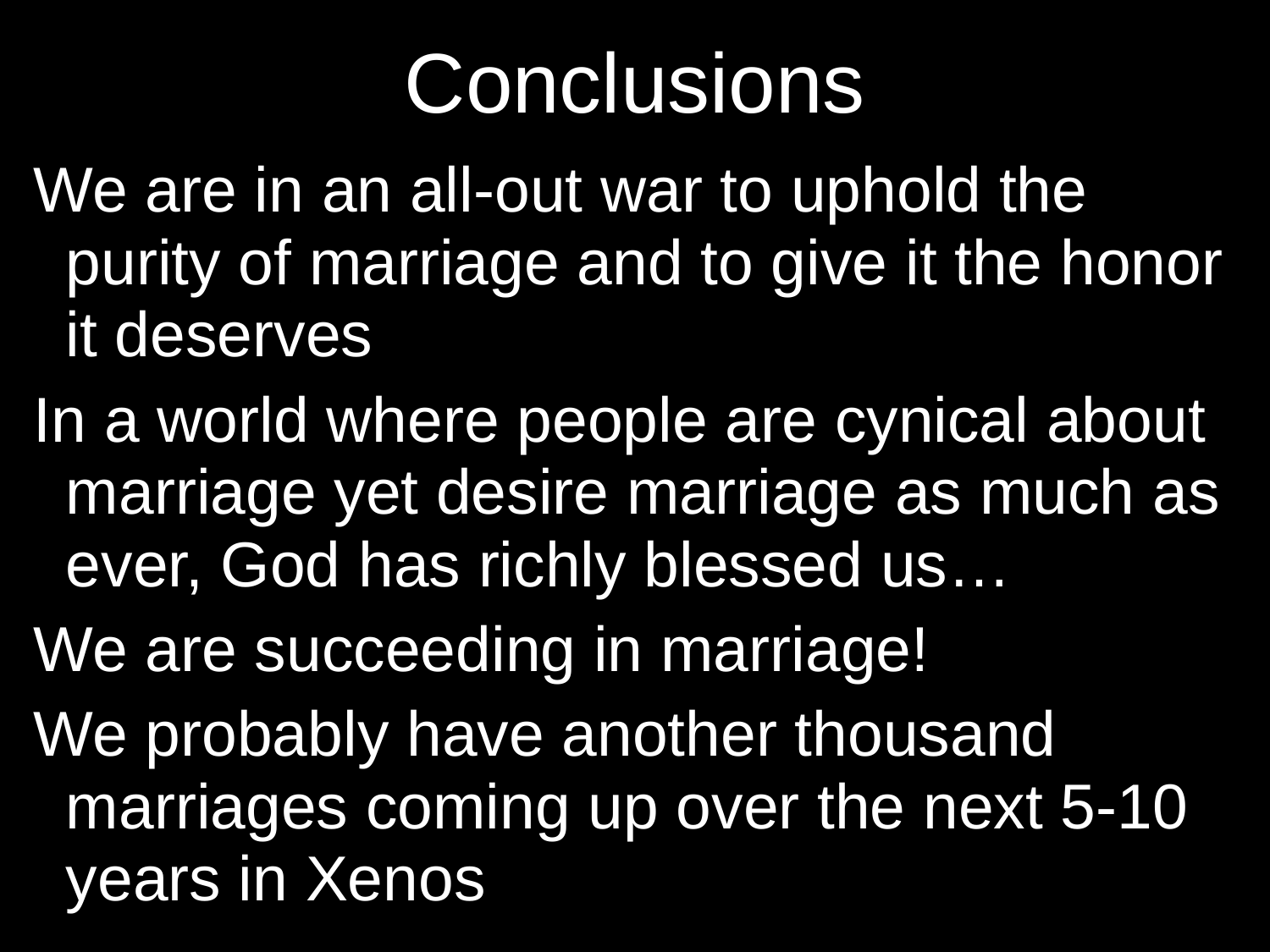

# Conclusions
We are in an all-out war to uphold the purity of marriage and to give it the honor it deserves
In a world where people are cynical about marriage yet desire marriage as much as ever, God has richly blessed us…
We are succeeding in marriage!
We probably have another thousand marriages coming up over the next 5-10 years in Xenos